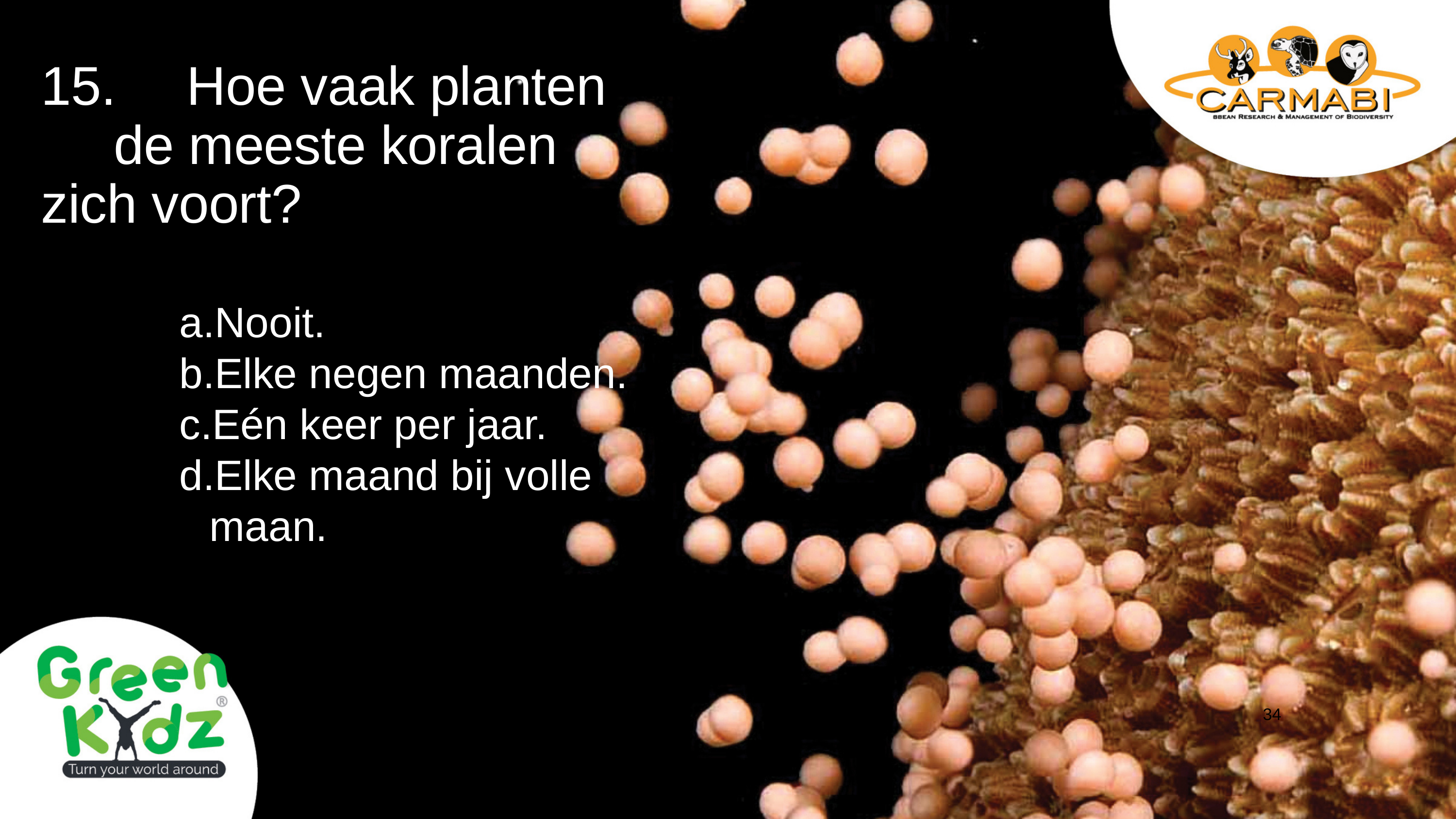

15.	Hoe vaak planten
	de meeste koralen 	zich voort?
Nooit.
Elke negen maanden.
Eén keer per jaar.
Elke maand bij volle maan.
34